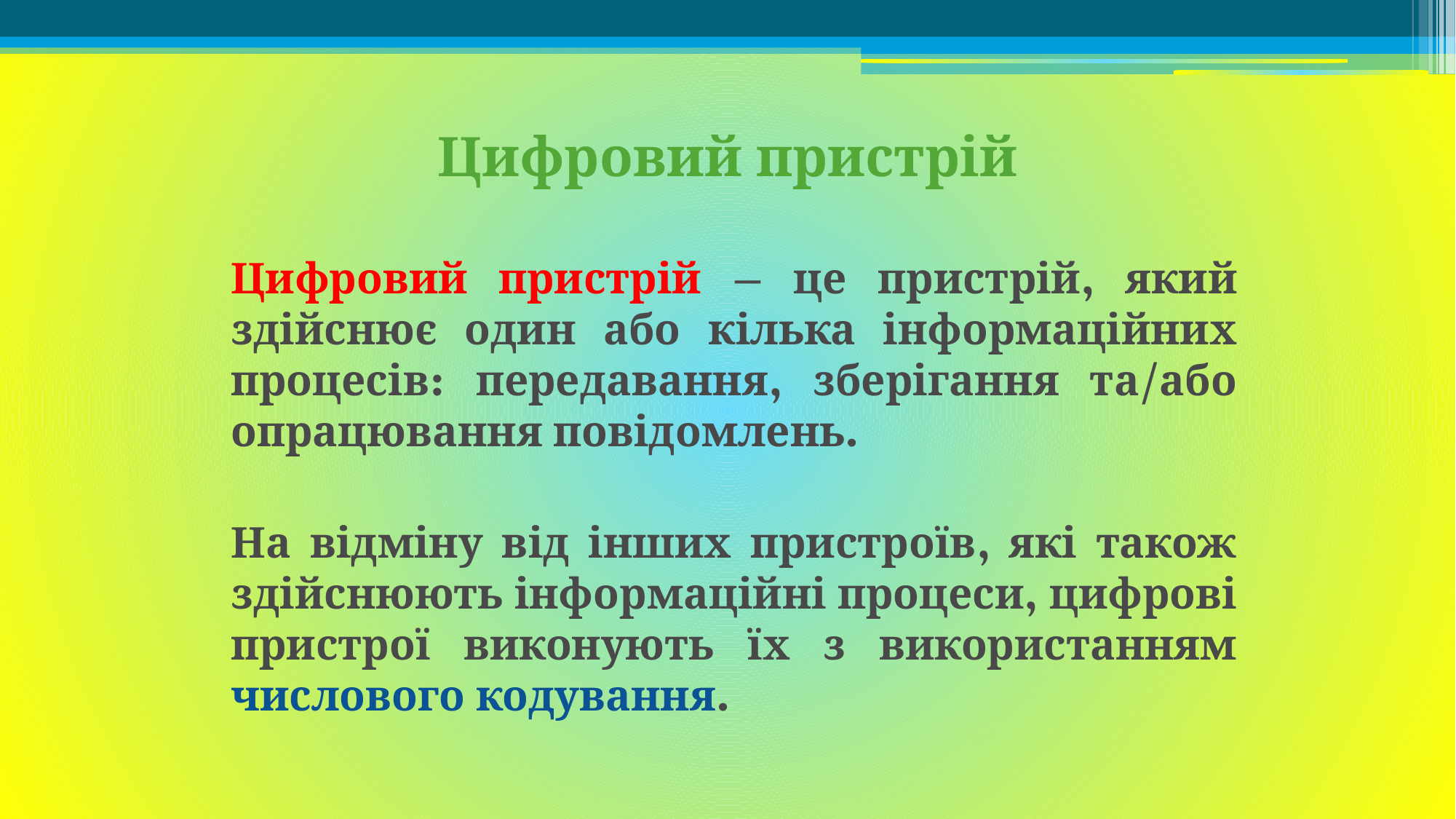

# Цифровий пристрій
Цифровий пристрій – це пристрій, який здійснює один або кілька інформаційних процесів: передавання, зберігання та/або опрацювання повідомлень.

На відміну від інших пристроїв, які також здійснюють інформаційні процеси, цифрові пристрої виконують їх з використанням числового кодування.